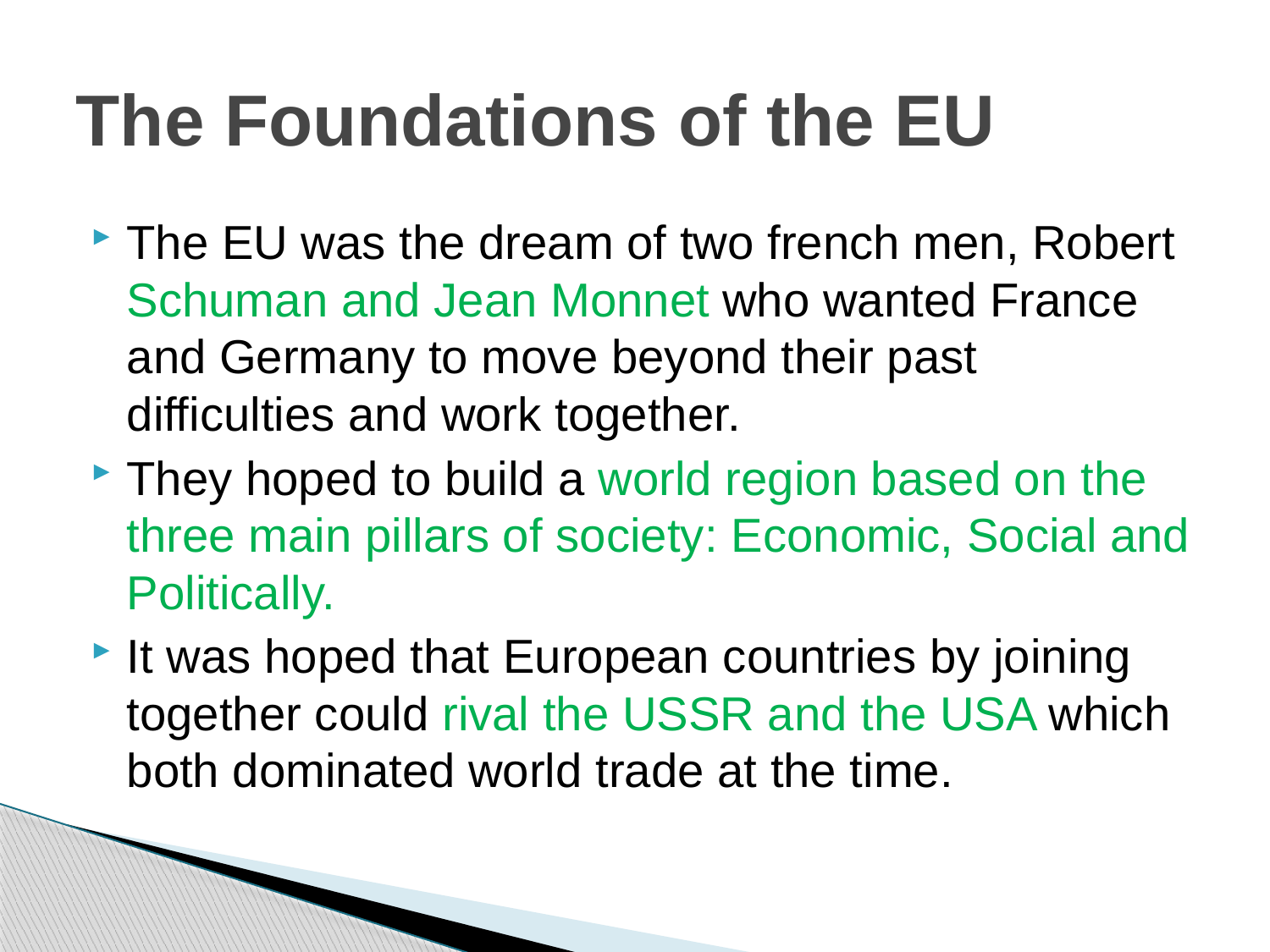

# The Foundations of the EU
The EU was the dream of two french men, Robert Schuman and Jean Monnet who wanted France and Germany to move beyond their past difficulties and work together.
They hoped to build a world region based on the three main pillars of society: Economic, Social and Politically.
It was hoped that European countries by joining together could rival the USSR and the USA which both dominated world trade at the time.